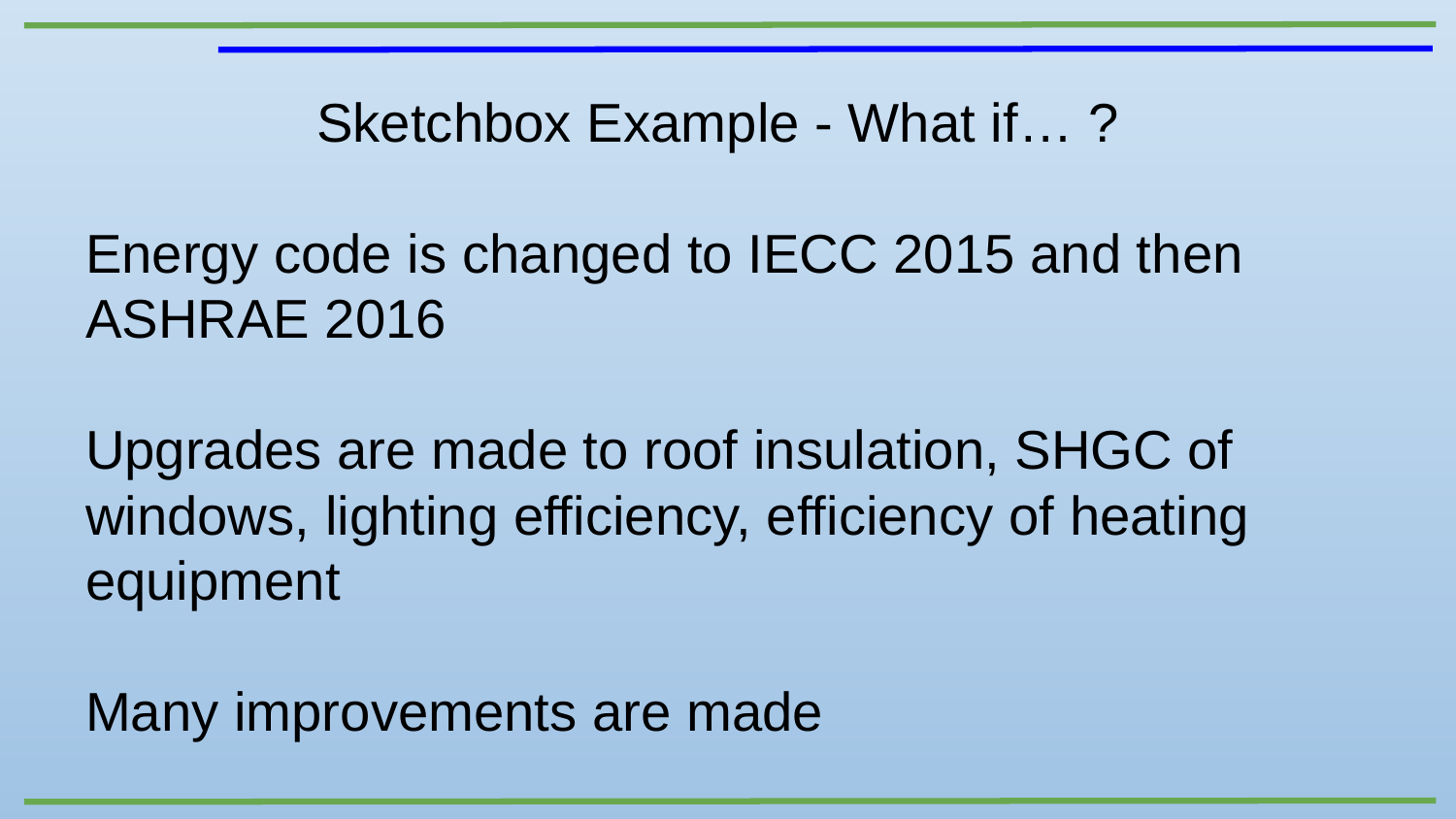

Sketchbox Example - What if… ?

Energy code is changed to IECC 2015 and then ASHRAE 2016

Upgrades are made to roof insulation, SHGC of windows, lighting efficiency, efficiency of heating equipment
Many improvements are made